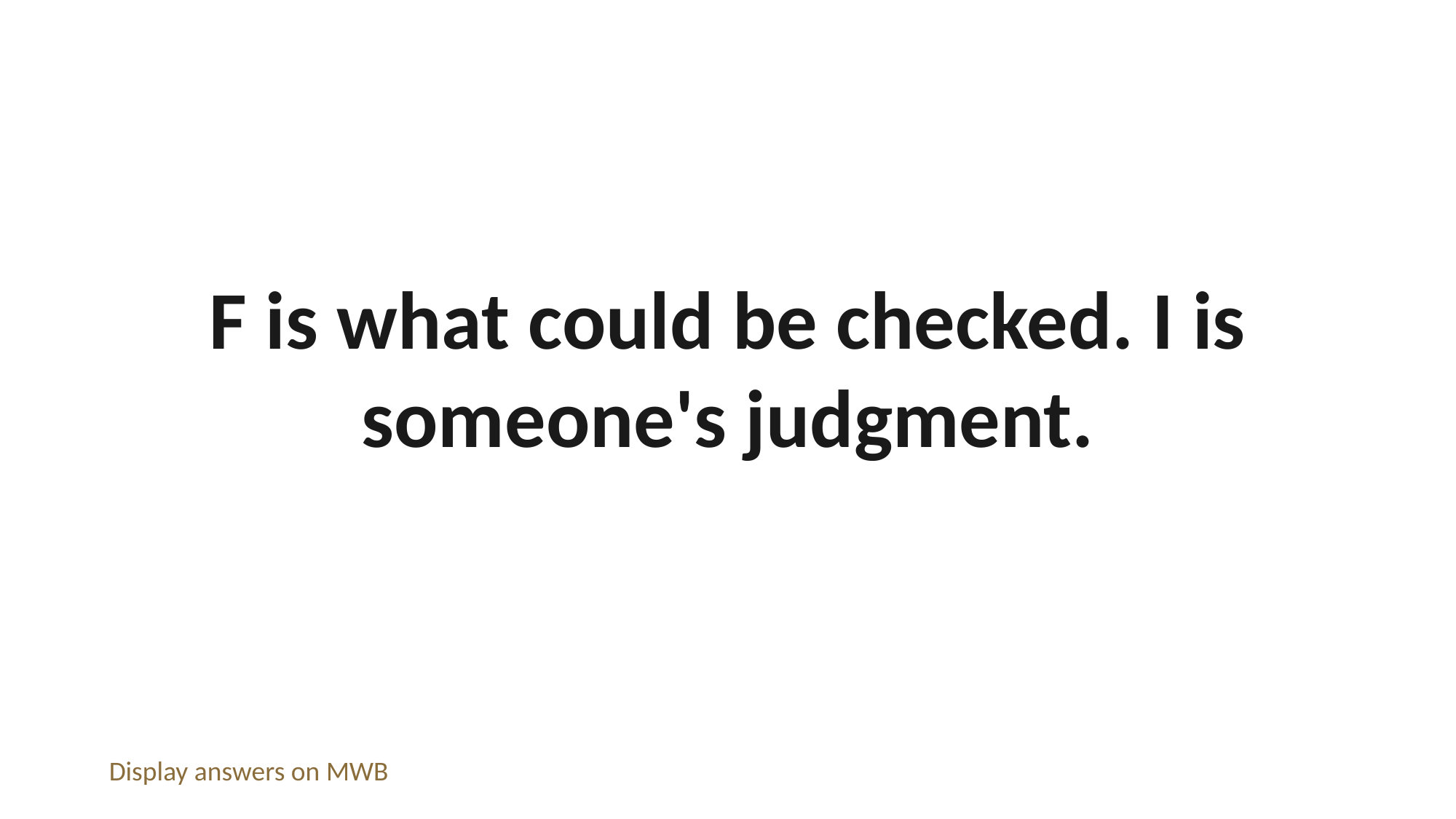

F is what could be checked. I is someone's judgment.
Display answers on MWB